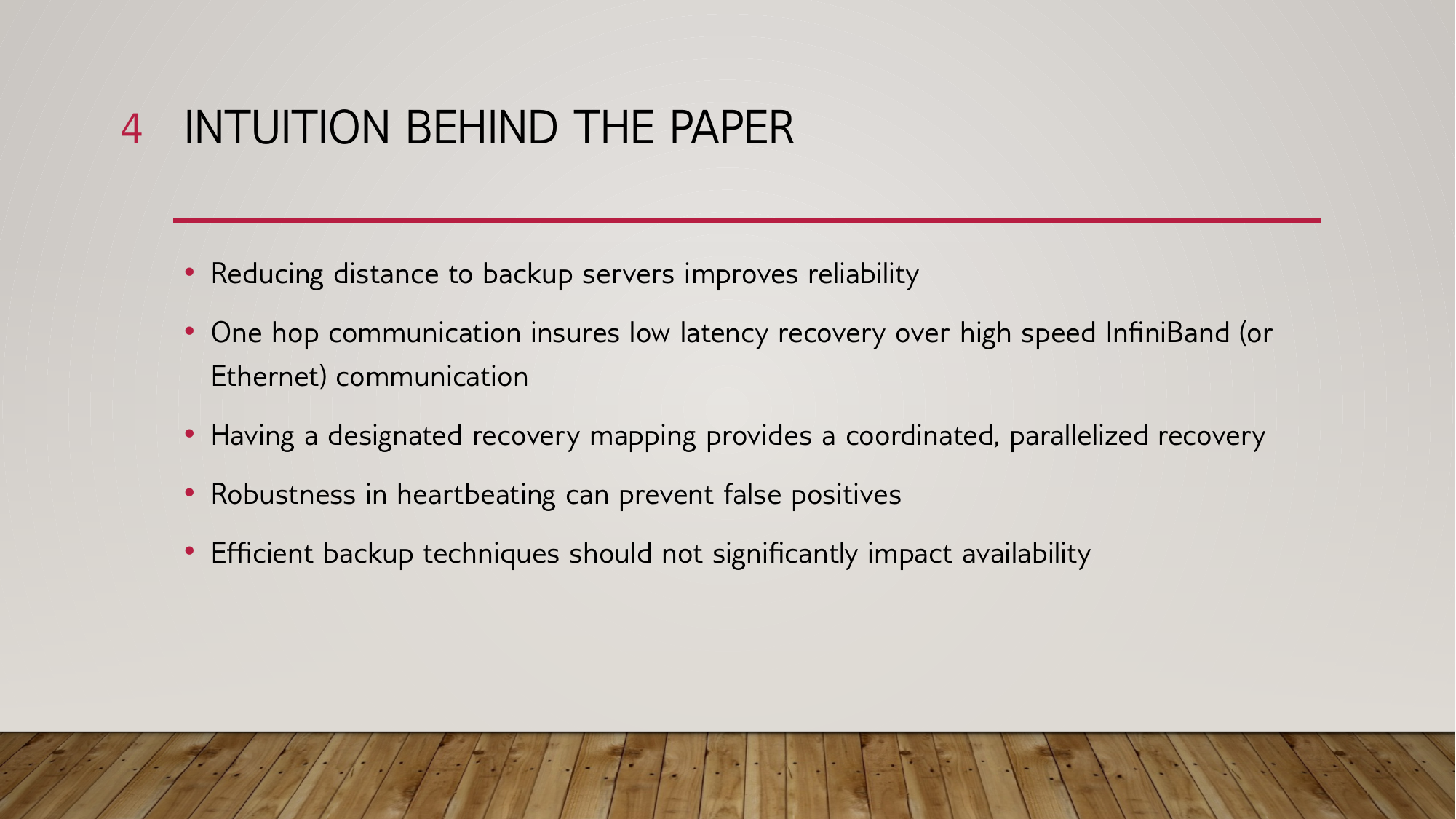

4
# Intuition behind the paper
Reducing distance to backup servers improves reliability
One hop communication insures low latency recovery over high speed InfiniBand (or Ethernet) communication
Having a designated recovery mapping provides a coordinated, parallelized recovery
Robustness in heartbeating can prevent false positives
Efficient backup techniques should not significantly impact availability